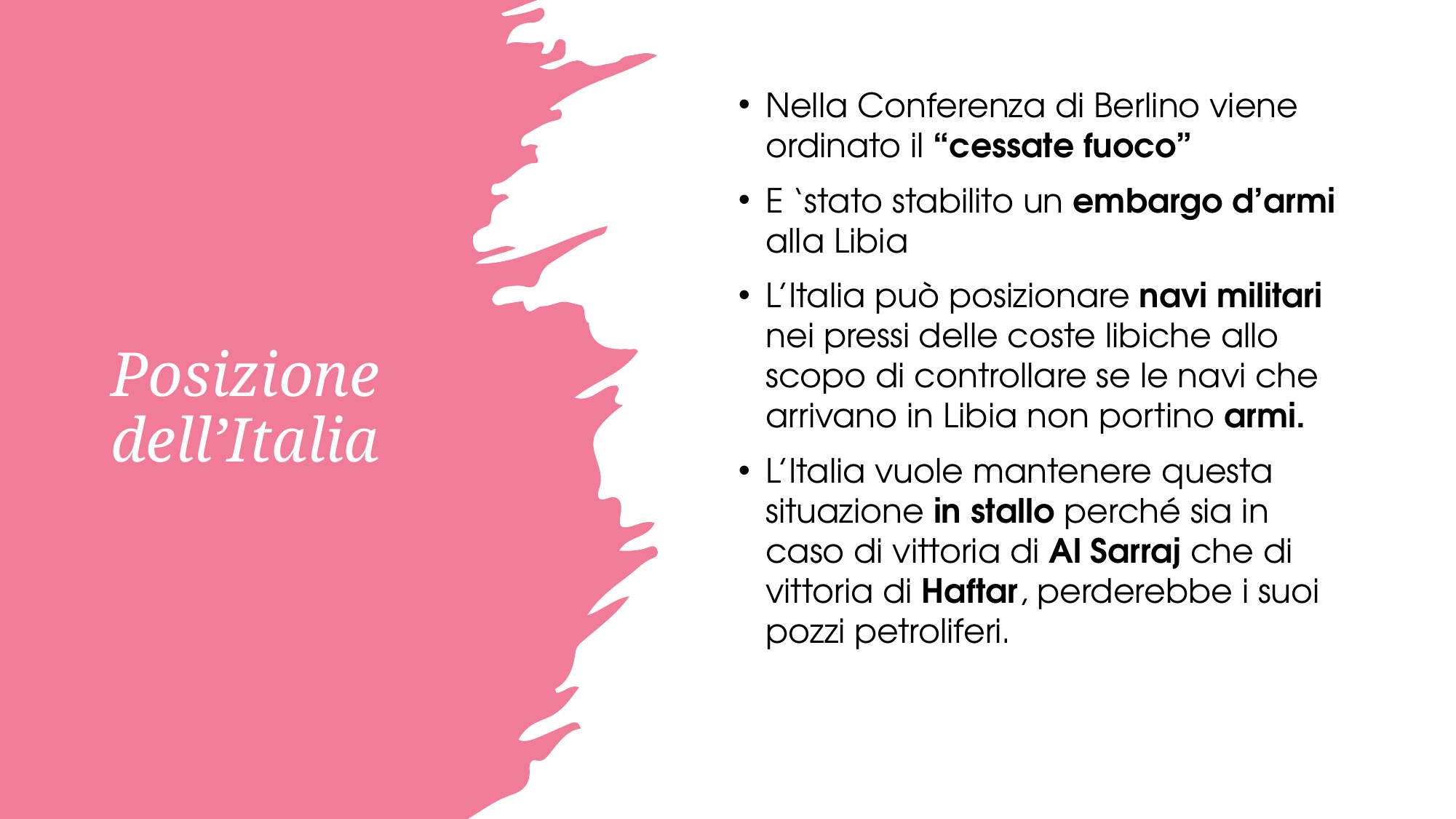

Nella Conferenza di Berlino viene ordinato il “cessate fuoco”
E ‘stato stabilito un embargo d’armi alla Libia
L’Italia può posizionare navi militari nei pressi delle coste libiche allo scopo di controllare se le navi che arrivano in Libia non portino armi.
L’Italia vuole mantenere questa situazione in stallo perché sia in caso di vittoria di Al Sarraj che di vittoria di Haftar, perderebbe i suoi pozzi petroliferi.

# Posizione dell’Italia